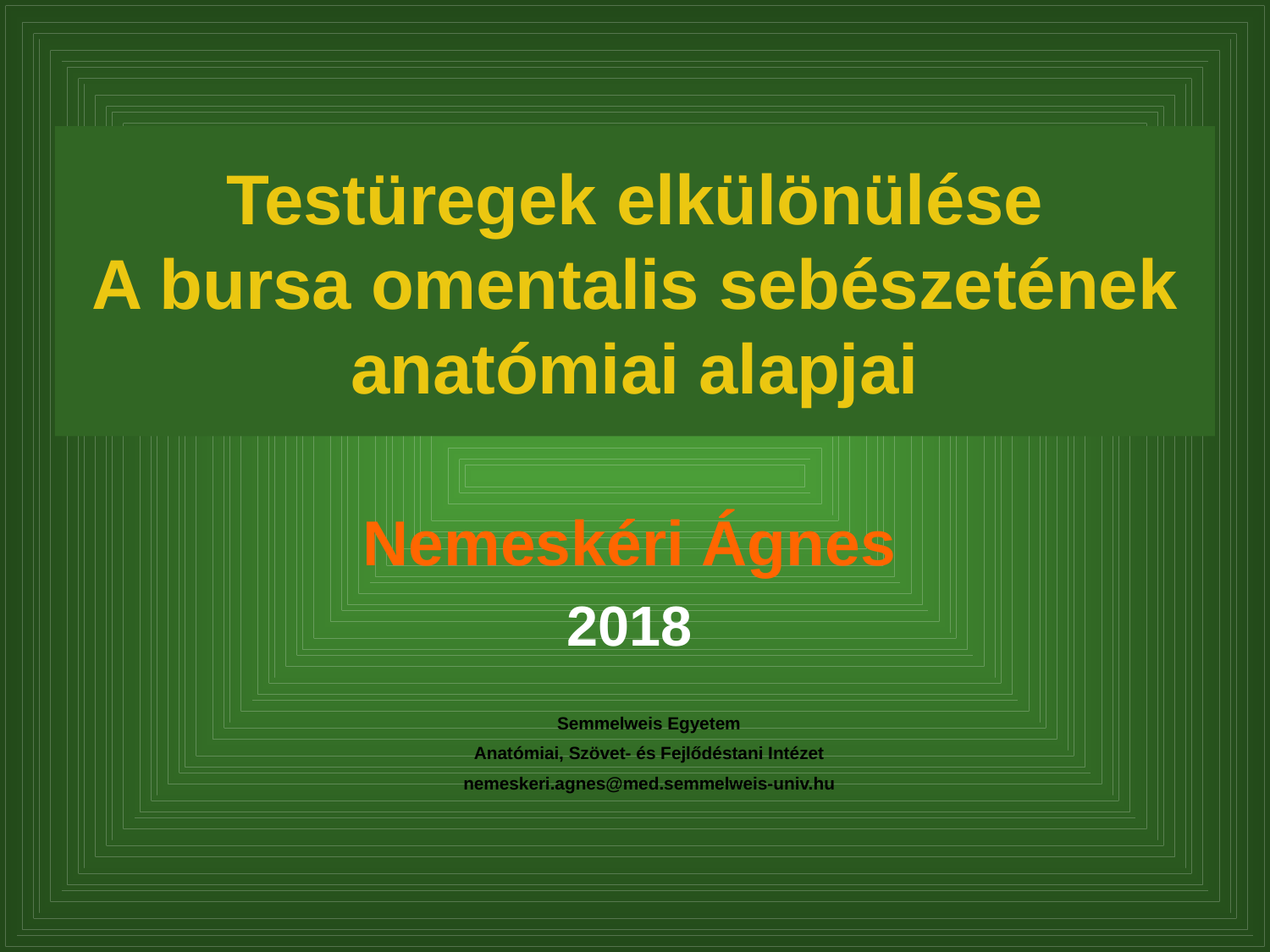

# Testüregek elkülönülése A bursa omentalis sebészetének anatómiai alapjai
Nemeskéri Ágnes
2018
Semmelweis Egyetem
Anatómiai, Szövet- és Fejlődéstani Intézet
nemeskeri.agnes@med.semmelweis-univ.hu